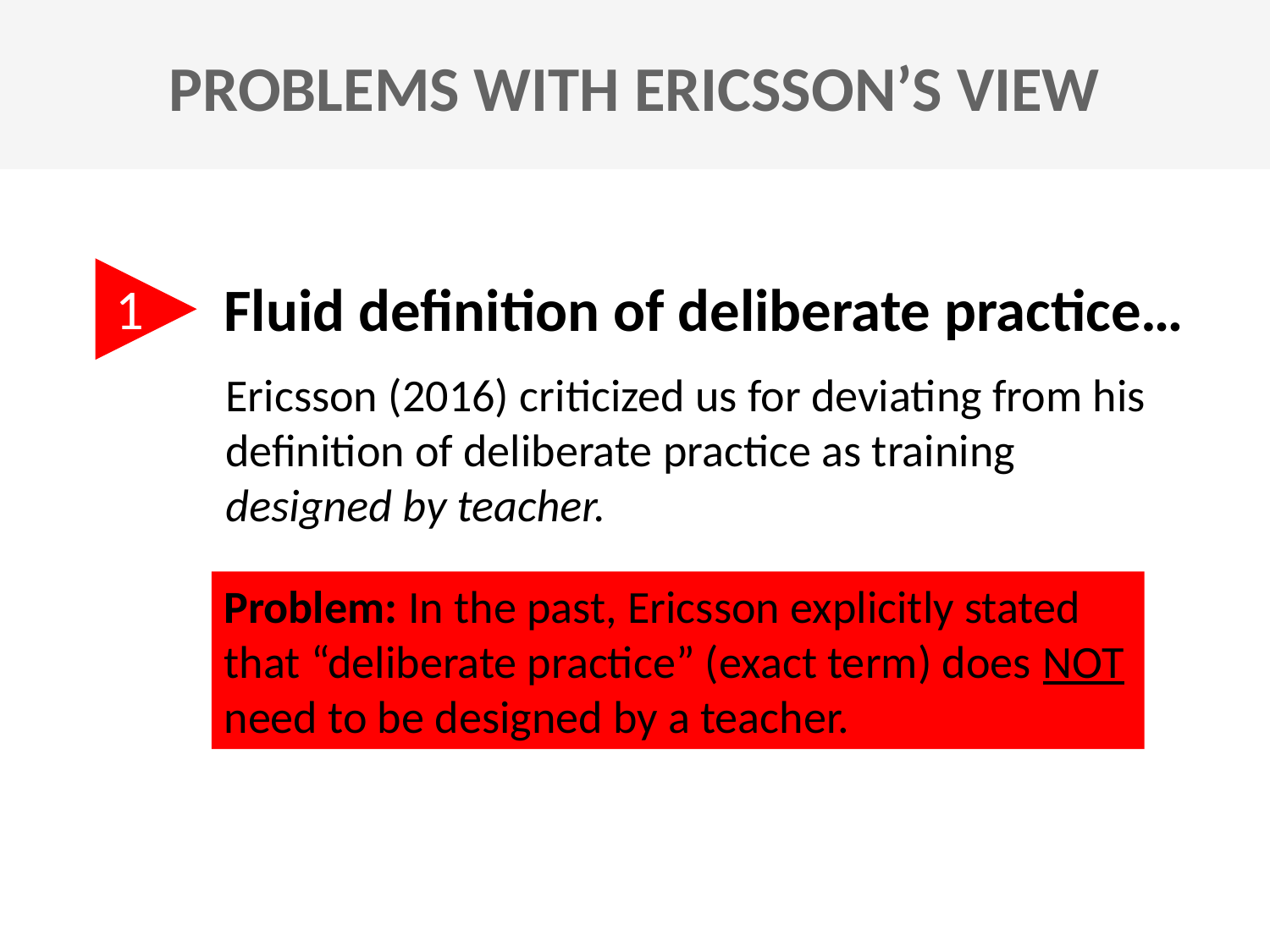

PROBLEMS WITH ERICSSON’S VIEW

Fluid definition of deliberate practice…
1
Ericsson (2016) criticized us for deviating from his definition of deliberate practice as training designed by teacher.
Problem: In the past, Ericsson explicitly stated that “deliberate practice” (exact term) does NOT need to be designed by a teacher.